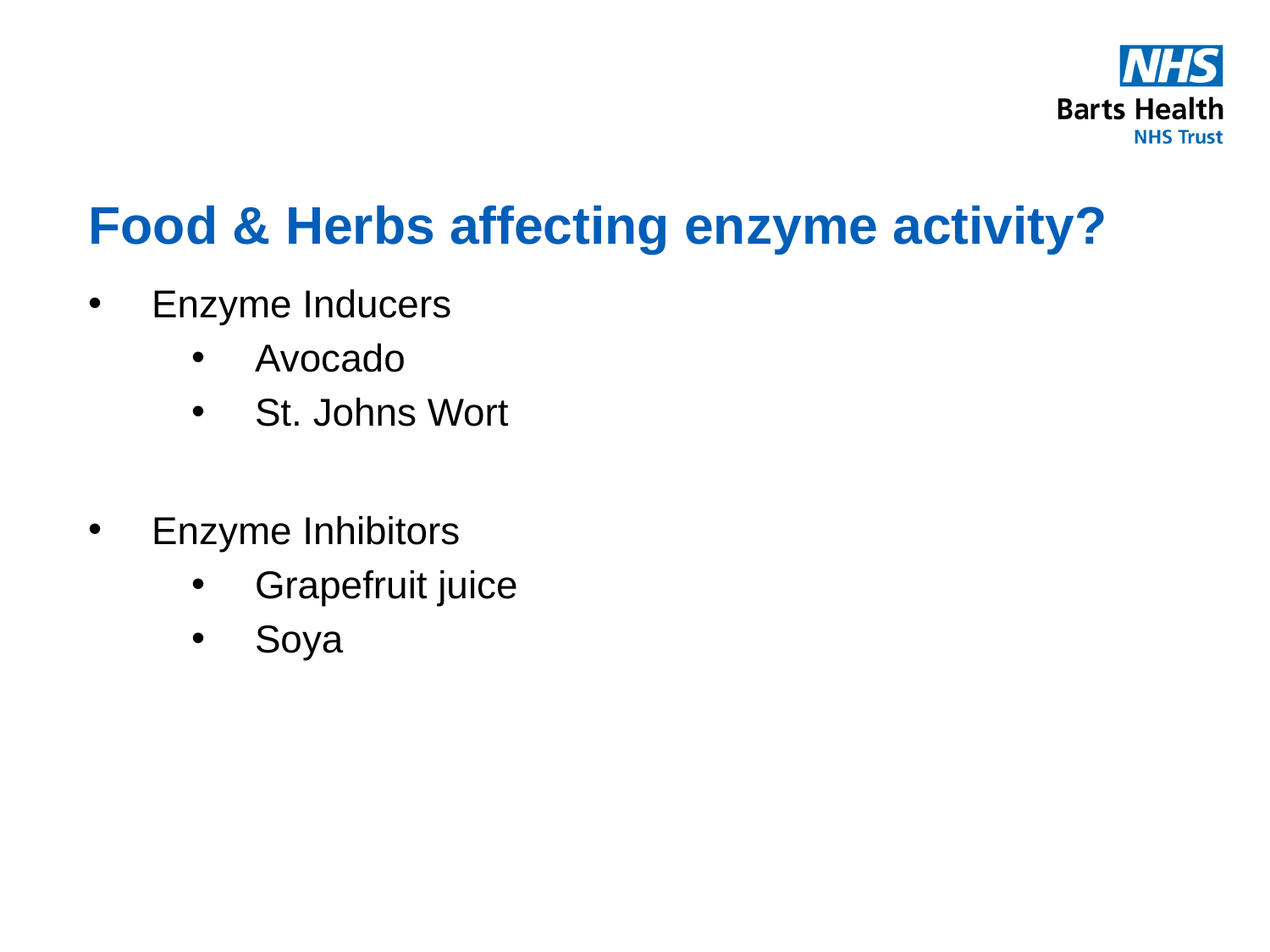

# Food & Herbs affecting enzyme activity?
Enzyme Inducers
Avocado
St. Johns Wort

Enzyme Inhibitors
Grapefruit juice
Soya